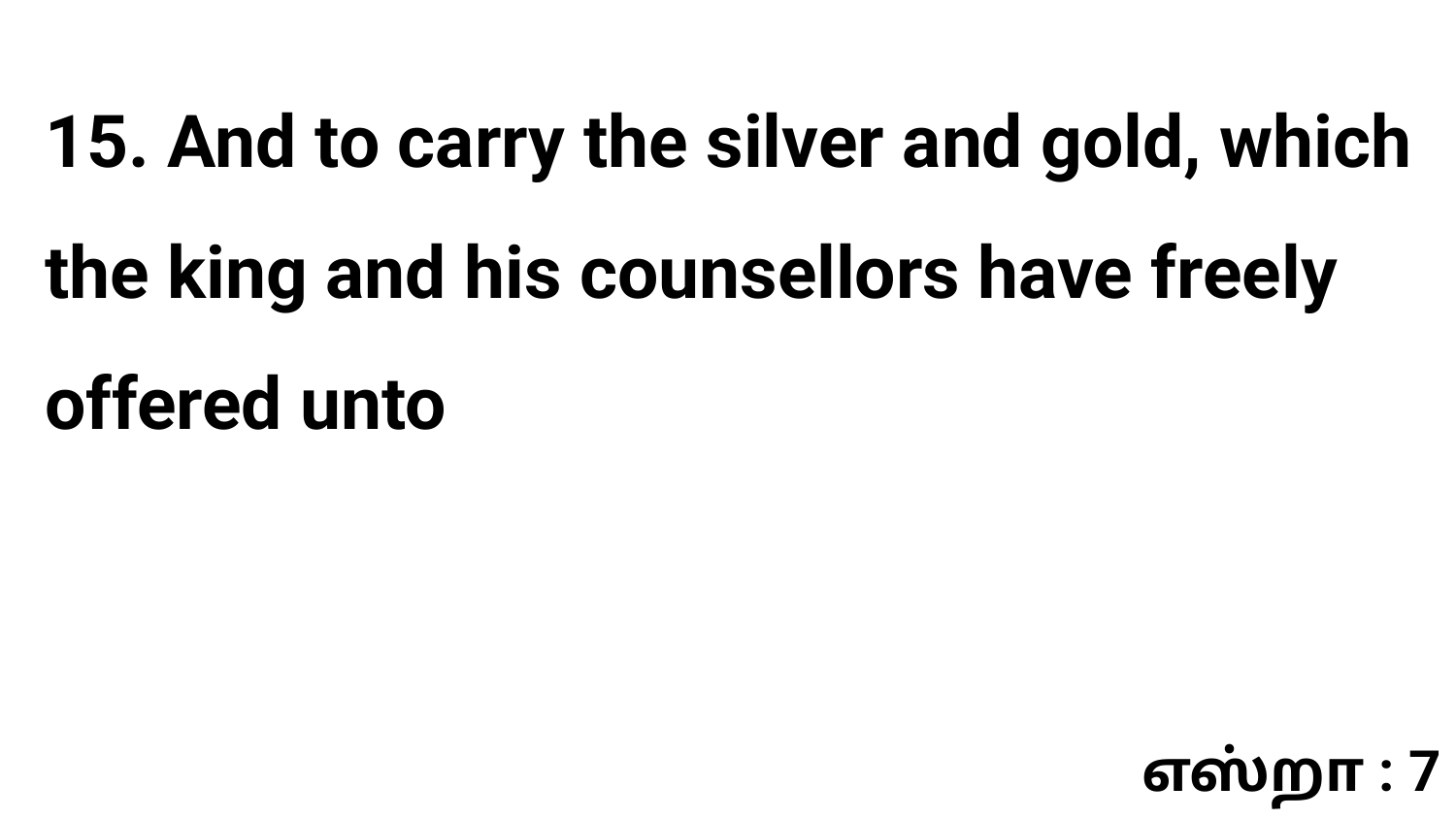

15. And to carry the silver and gold, which the king and his counsellors have freely offered unto
எஸ்றா : 7